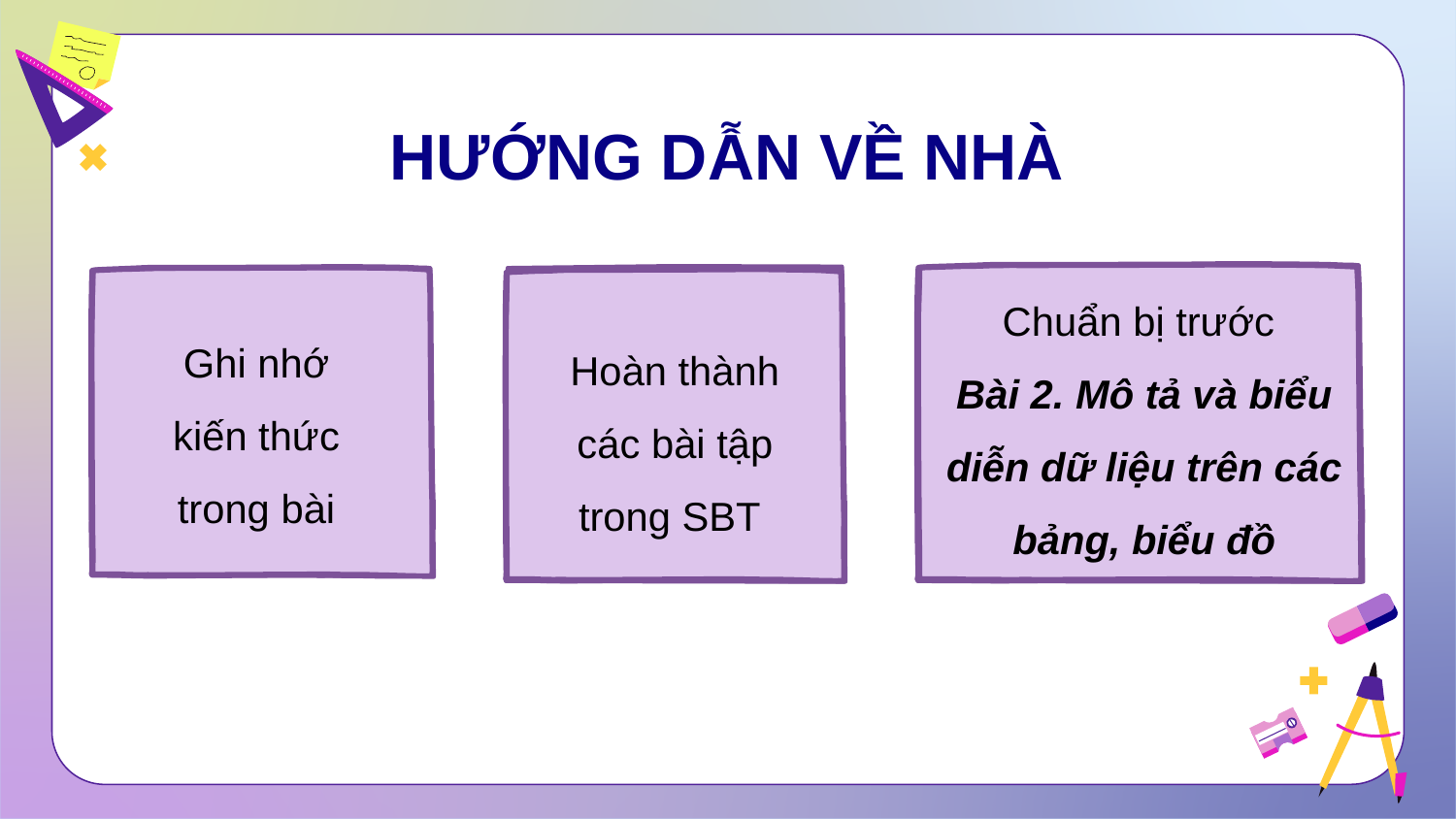

# HƯỚNG DẪN VỀ NHÀ

Chuẩn bị trước
Bài 2. Mô tả và biểu diễn dữ liệu trên các bảng, biểu đồ

Ghi nhớ
kiến thức
trong bài

Hoàn thành các bài tập trong SBT